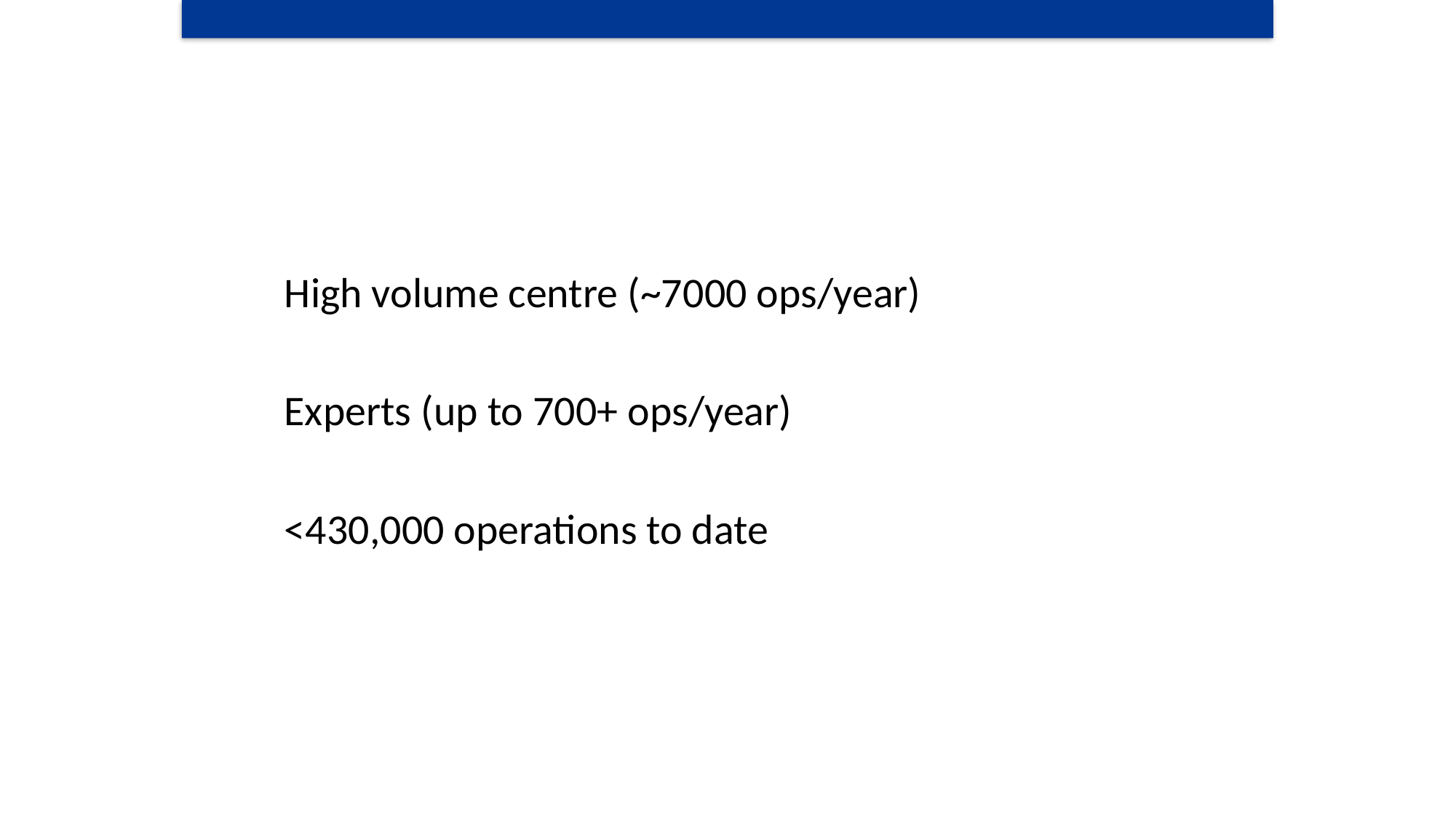

High volume centre (~7000 ops/year)

Experts (up to 700+ ops/year)

<430,000 operations to date